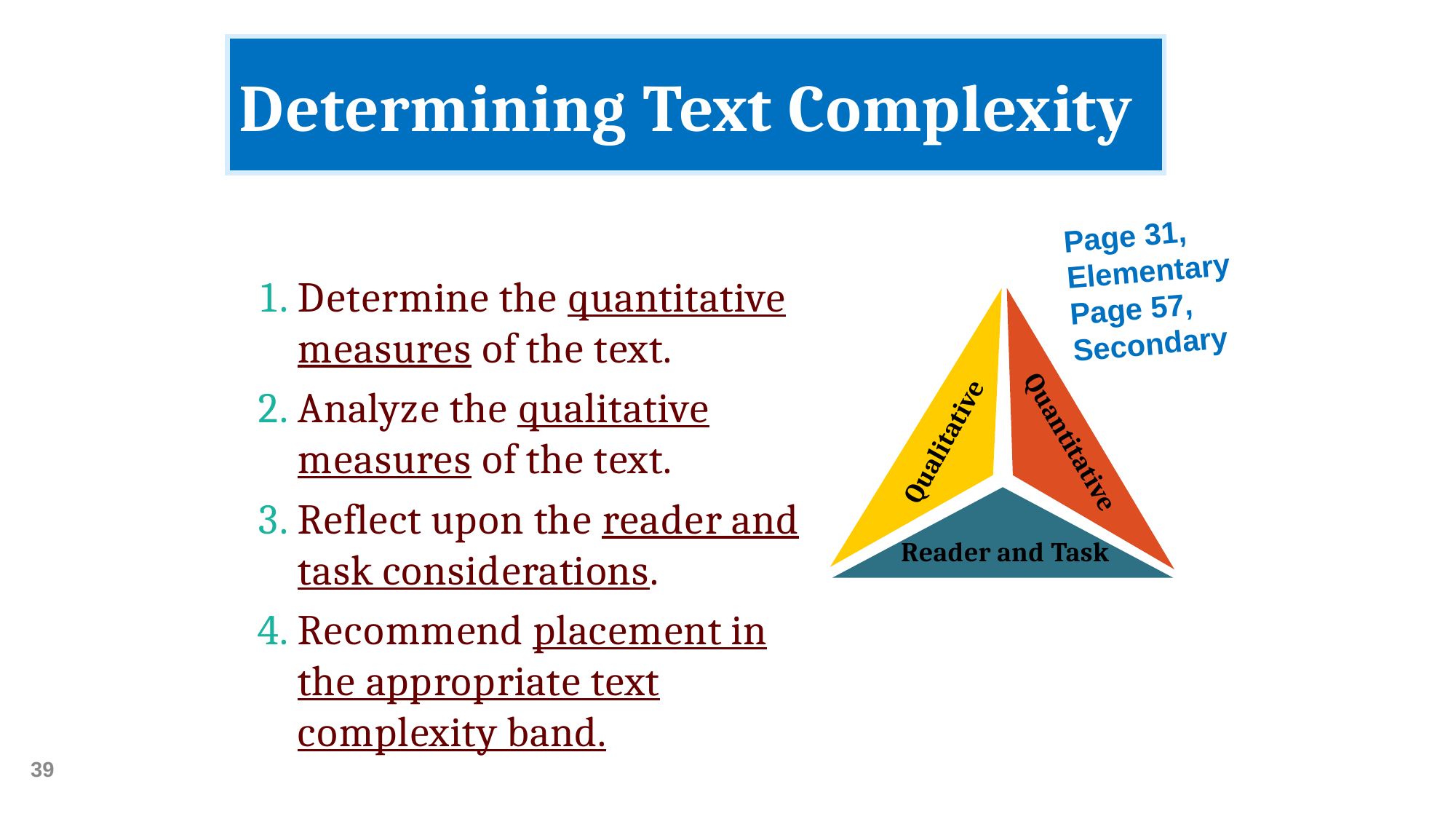

Determining Text Complexity
Page 31, Elementary
Page 57, Secondary
Determine the quantitative measures of the text.
Analyze the qualitative measures of the text.
Reflect upon the reader and task considerations.
Recommend placement in the appropriate text complexity band.

Qualitative

Quantitative

Reader and Task
39